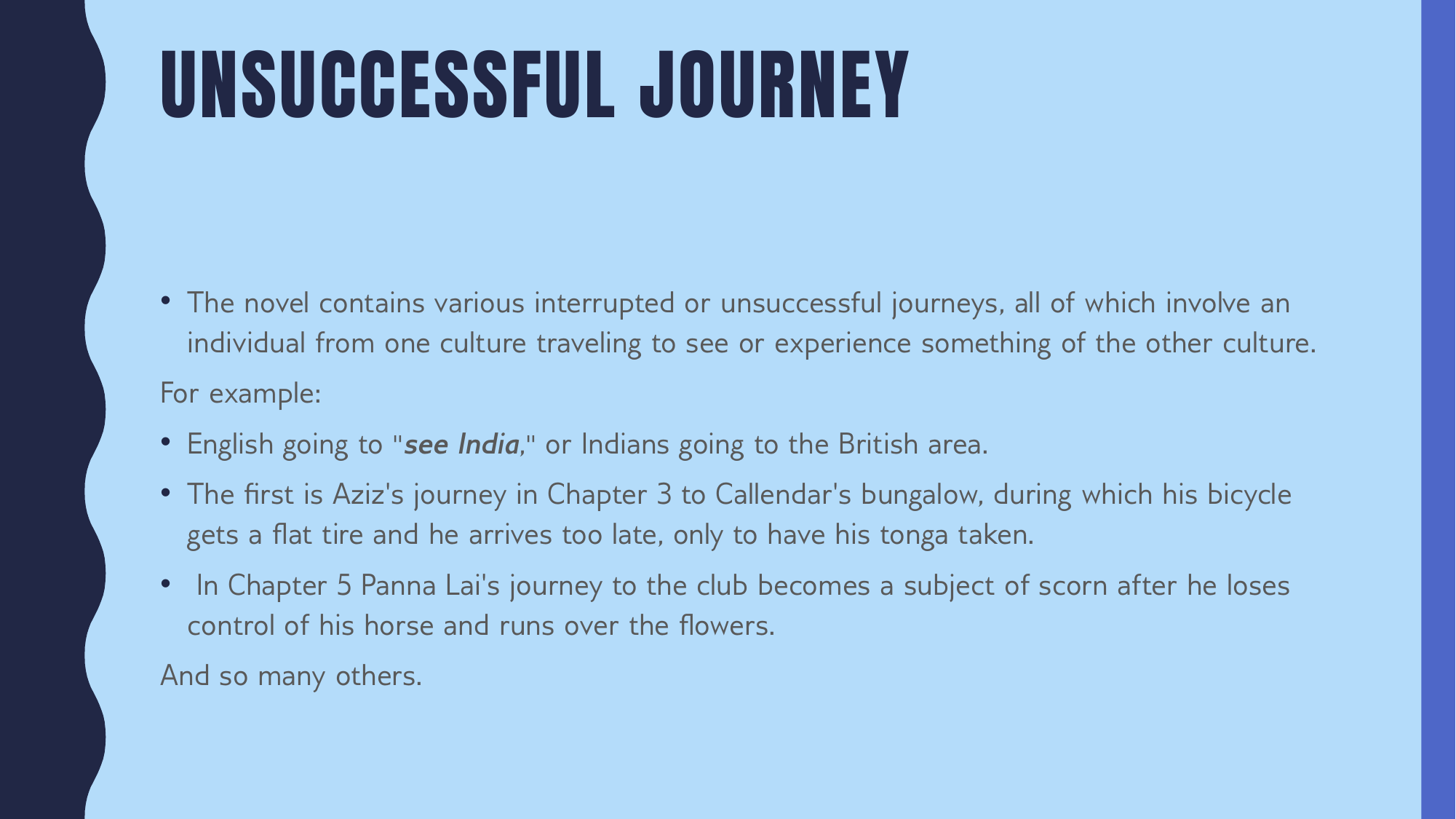

# Unsuccessful Journey
The novel contains various interrupted or unsuccessful journeys, all of which involve an individual from one culture traveling to see or experience something of the other culture.
For example:
English going to "see India," or Indians going to the British area.
The first is Aziz's journey in Chapter 3 to Callendar's bungalow, during which his bicycle gets a flat tire and he arrives too late, only to have his tonga taken.
 In Chapter 5 Panna Lai's journey to the club becomes a subject of scorn after he loses control of his horse and runs over the flowers.
And so many others.